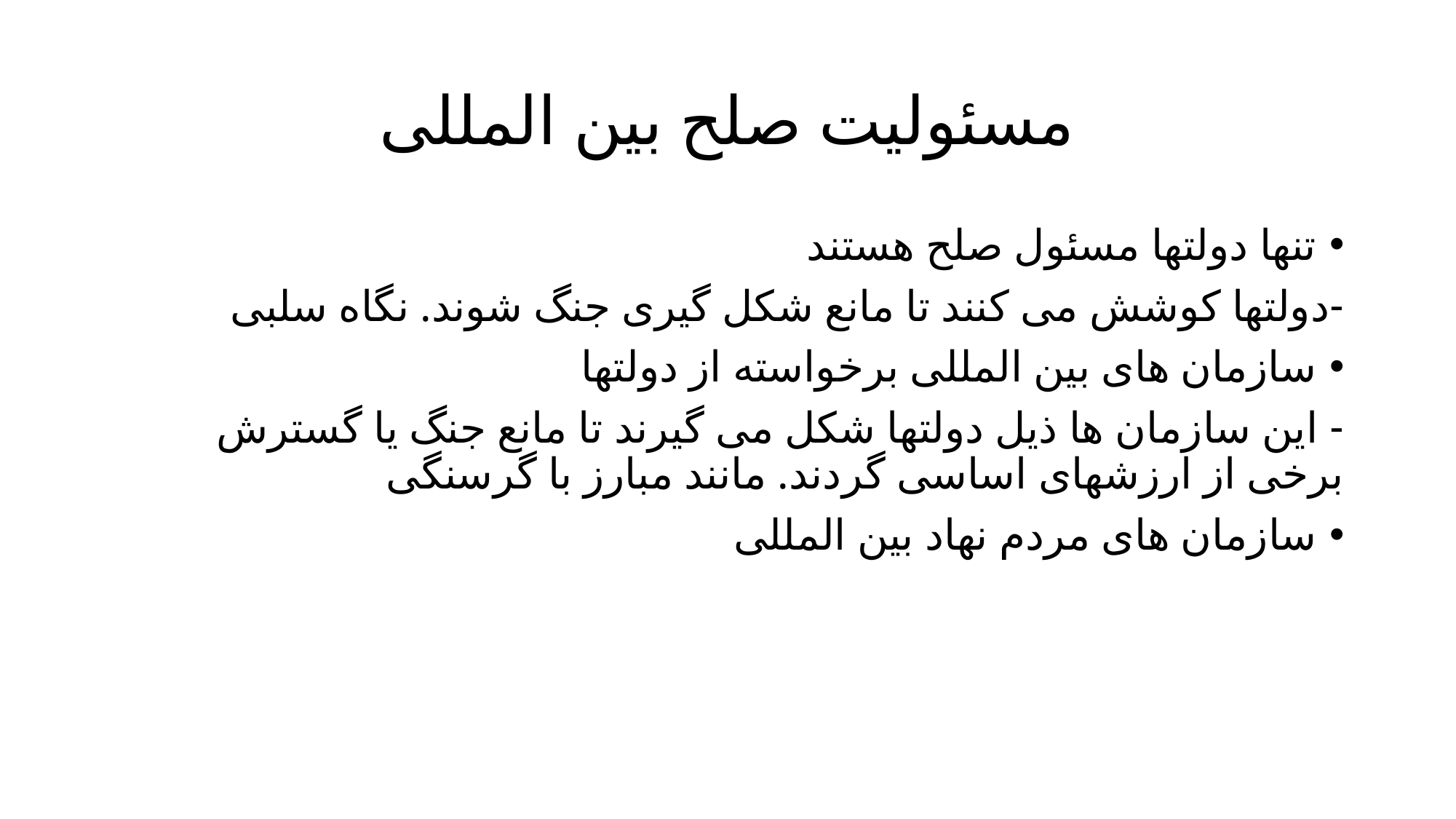

# مسئولیت صلح بین المللی
تنها دولتها مسئول صلح هستند
-دولتها کوشش می کنند تا مانع شکل گیری جنگ شوند. نگاه سلبی
سازمان های بین المللی برخواسته از دولتها
- این سازمان ها ذیل دولتها شکل می گیرند تا مانع جنگ یا گسترش برخی از ارزشهای اساسی گردند. مانند مبارز با گرسنگی
سازمان های مردم نهاد بین المللی